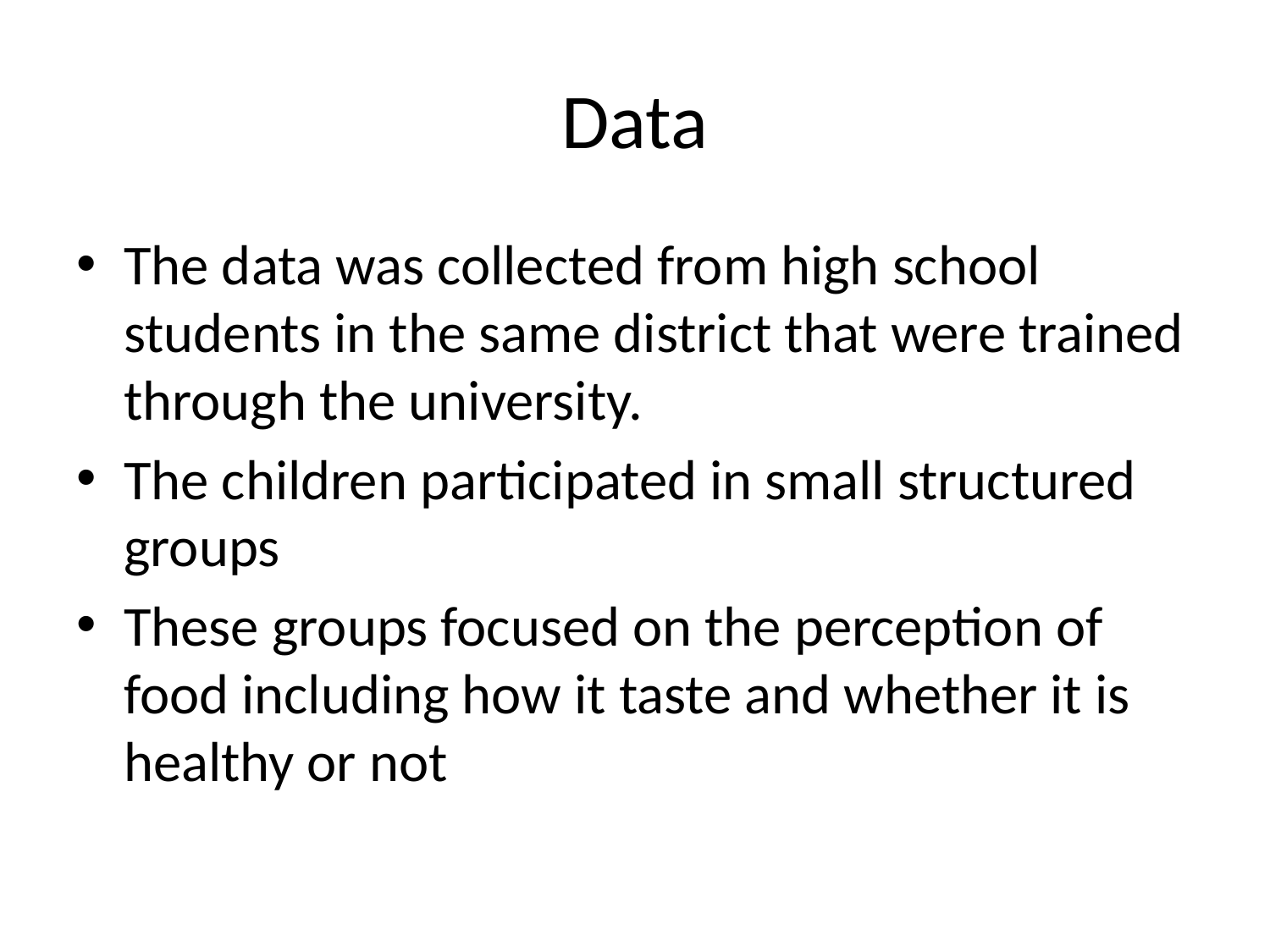

# Data
The data was collected from high school students in the same district that were trained through the university.
The children participated in small structured groups
These groups focused on the perception of food including how it taste and whether it is healthy or not